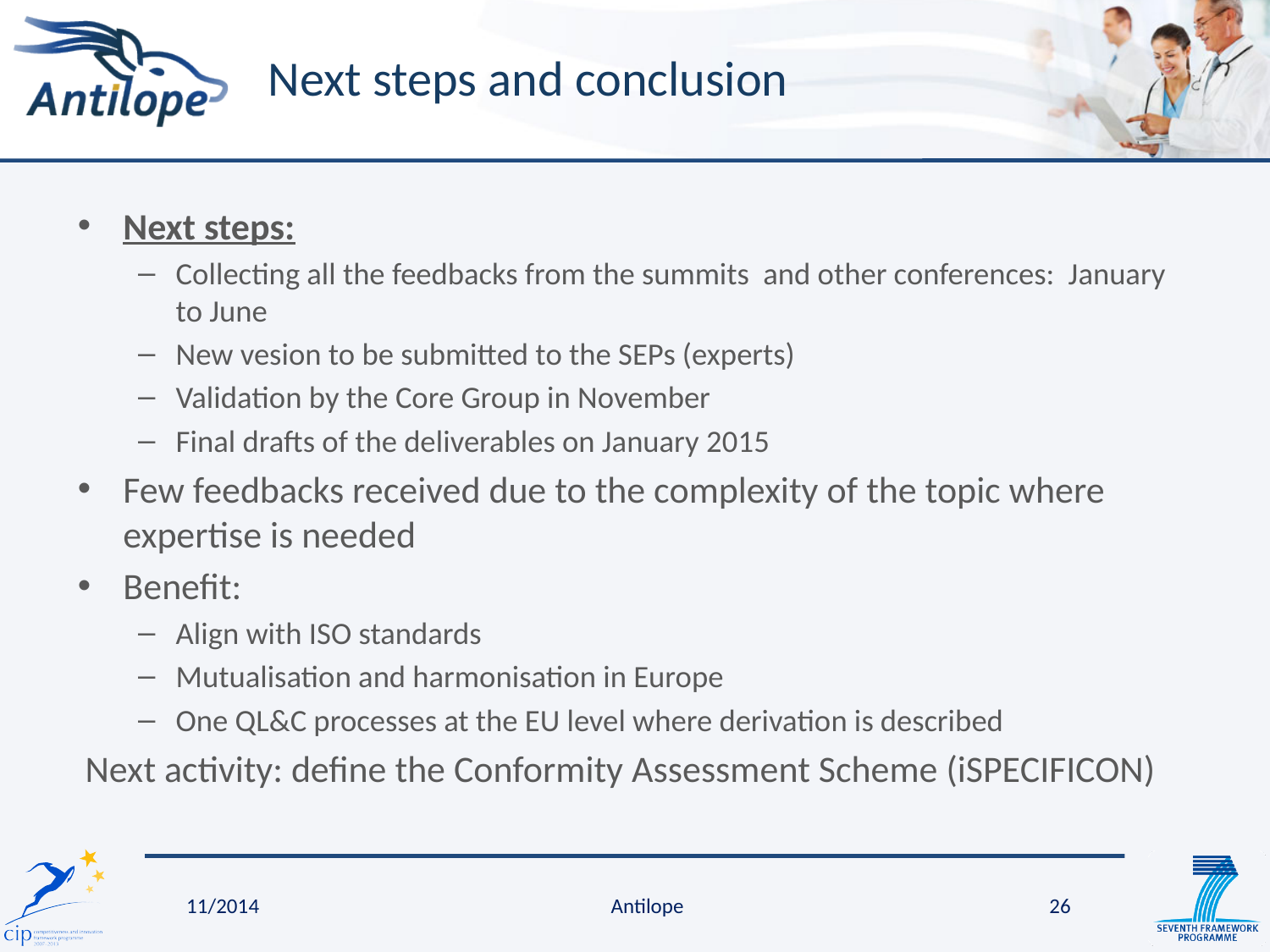

# Next steps and conclusion
Next steps:
Collecting all the feedbacks from the summits  and other conferences:  January to June
New vesion to be submitted to the SEPs (experts)
Validation by the Core Group in November
Final drafts of the deliverables on January 2015
Few feedbacks received due to the complexity of the topic where expertise is needed
Benefit:
Align with ISO standards
Mutualisation and harmonisation in Europe
One QL&C processes at the EU level where derivation is described
Next activity: define the Conformity Assessment Scheme (iSPECIFICON)

11/2014
Antilope
26